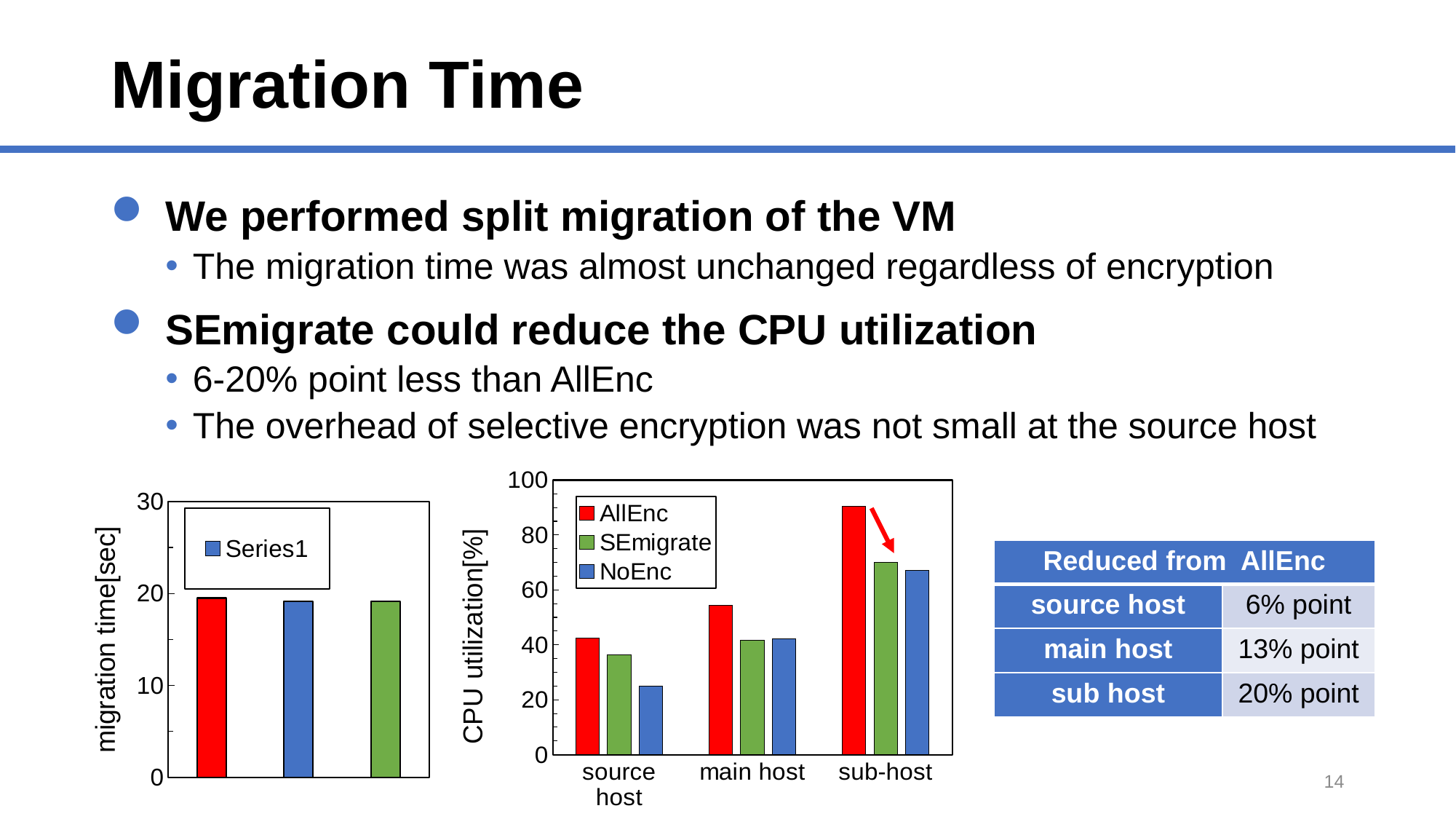

# Migration Time
We performed split migration of the VM
The migration time was almost unchanged regardless of encryption
SEmigrate could reduce the CPU utilization
6-20% point less than AllEnc
The overhead of selective encryption was not small at the source host

### Chart

| Category | AllEnc | SEmigrate | NoEnc |
|---|---|---|---|
| source host | 42.34 | 36.26 | 24.9 |
| main host | 54.32 | 41.58 | 42.25 |
| sub-host | 90.31 | 69.98 | 67.19 |

### Chart

| Category |  |
|---|---|
| AllEnc | 19.503 |
| SEmigrate | 19.175 |
| NoEnc | 19.145 |
| Reduced from AllEnc |  |
| --- | --- |
| source host | 6% point |
| main host | 13% point |
| sub host | 20% point |
14